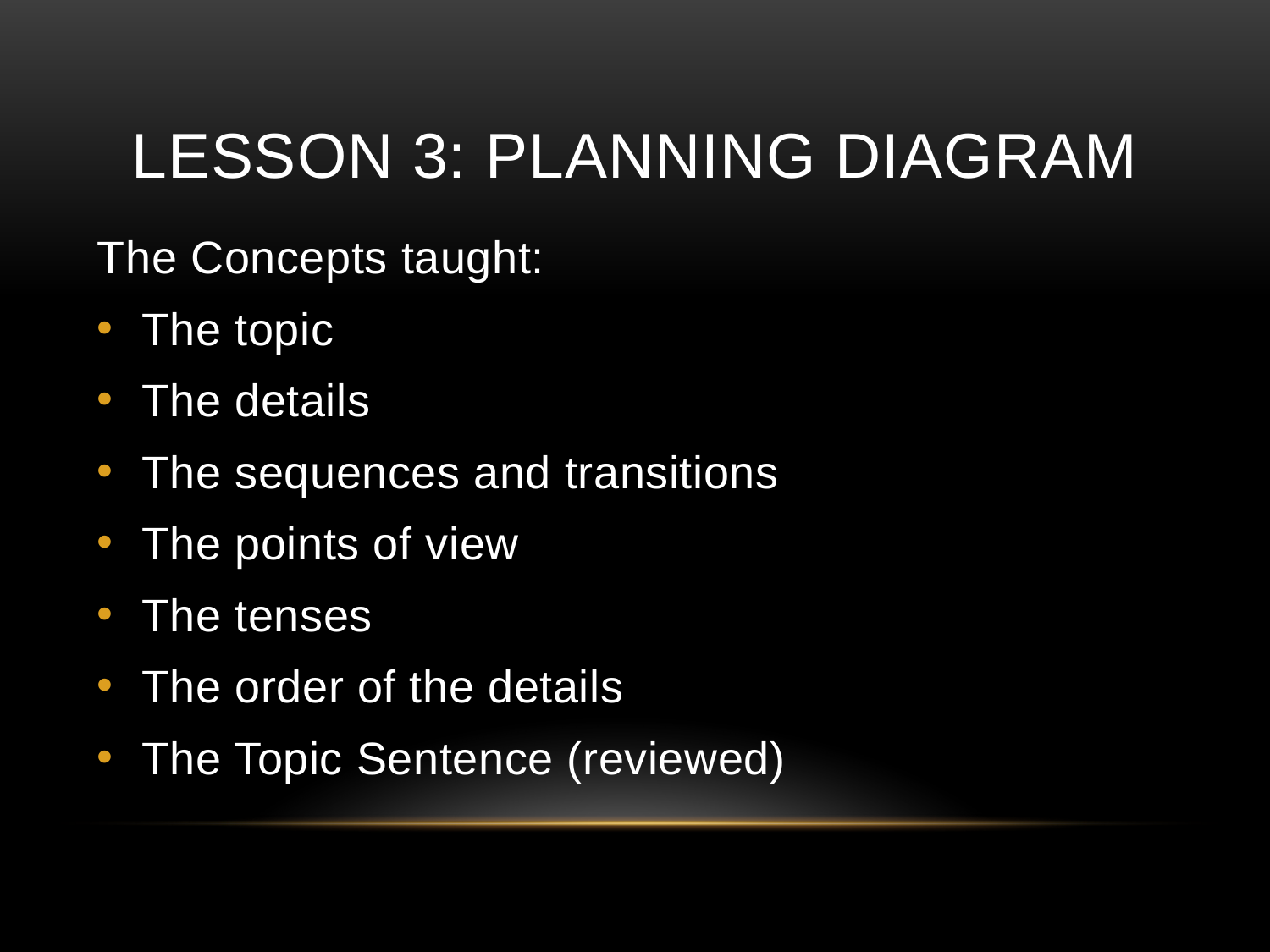

# LESSON 3: PLANNING DIAGRAM
The Concepts taught:
The topic
The details
The sequences and transitions
The points of view
The tenses
The order of the details
The Topic Sentence (reviewed)